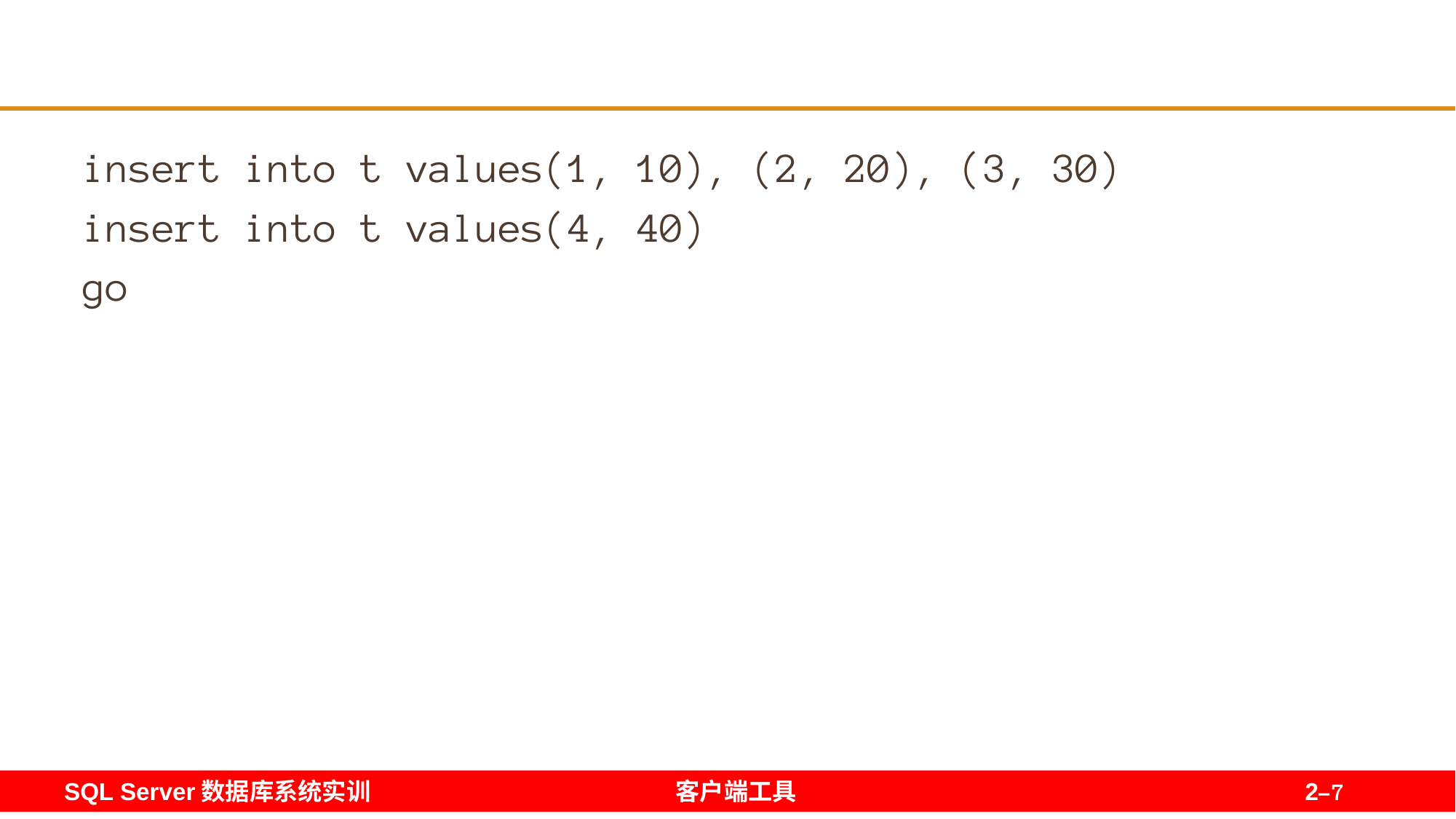

#
insert into t values(1, 10), (2, 20), (3, 30)
insert into t values(4, 40)
go